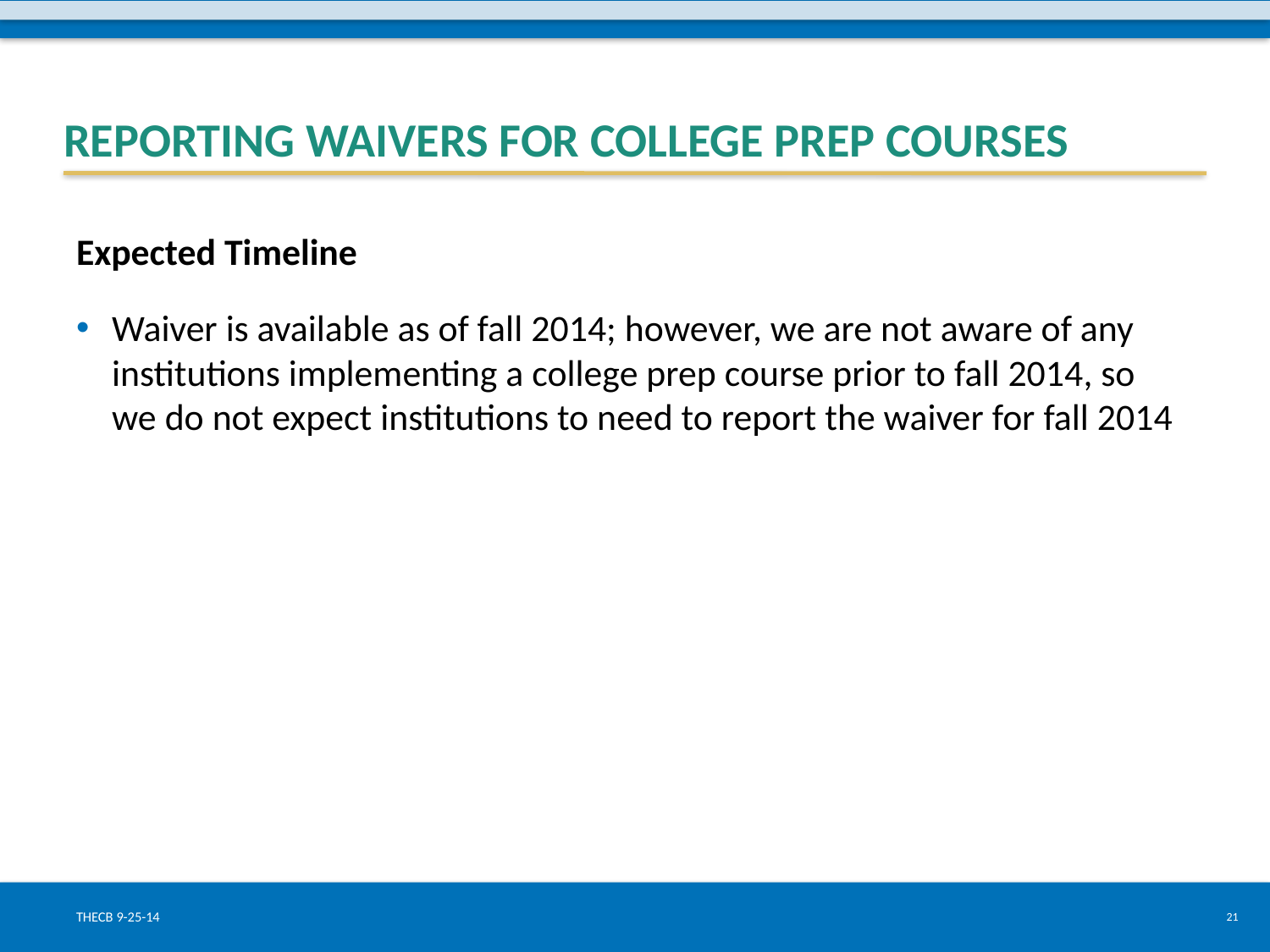

# Reporting Waivers for College Prep Courses
Expected Timeline

Waiver is available as of fall 2014; however, we are not aware of any institutions implementing a college prep course prior to fall 2014, so we do not expect institutions to need to report the waiver for fall 2014
THECB 9-25-14
21